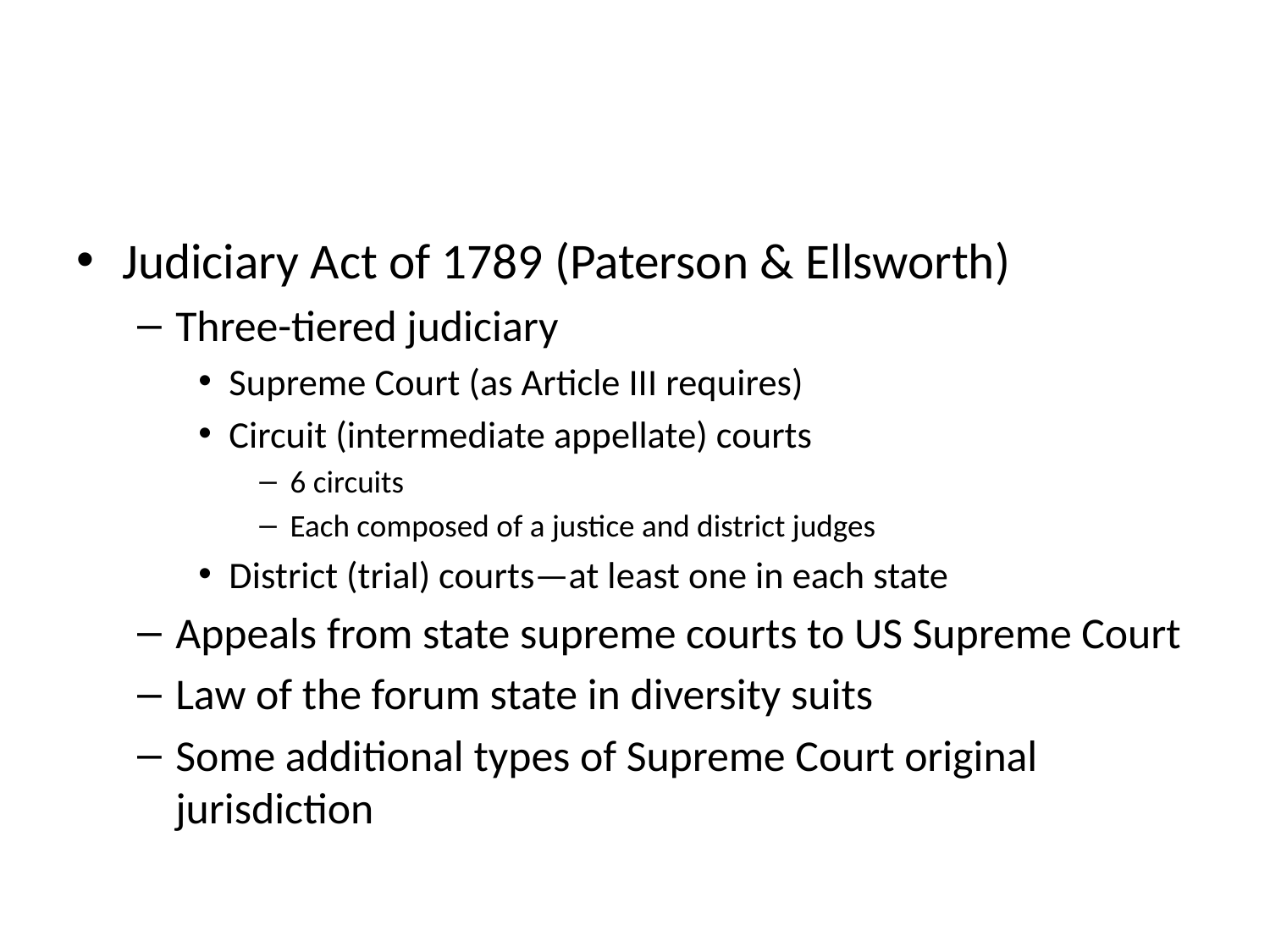

#
Judiciary Act of 1789 (Paterson & Ellsworth)
Three-tiered judiciary
Supreme Court (as Article III requires)
Circuit (intermediate appellate) courts
6 circuits
Each composed of a justice and district judges
District (trial) courts—at least one in each state
Appeals from state supreme courts to US Supreme Court
Law of the forum state in diversity suits
Some additional types of Supreme Court original jurisdiction